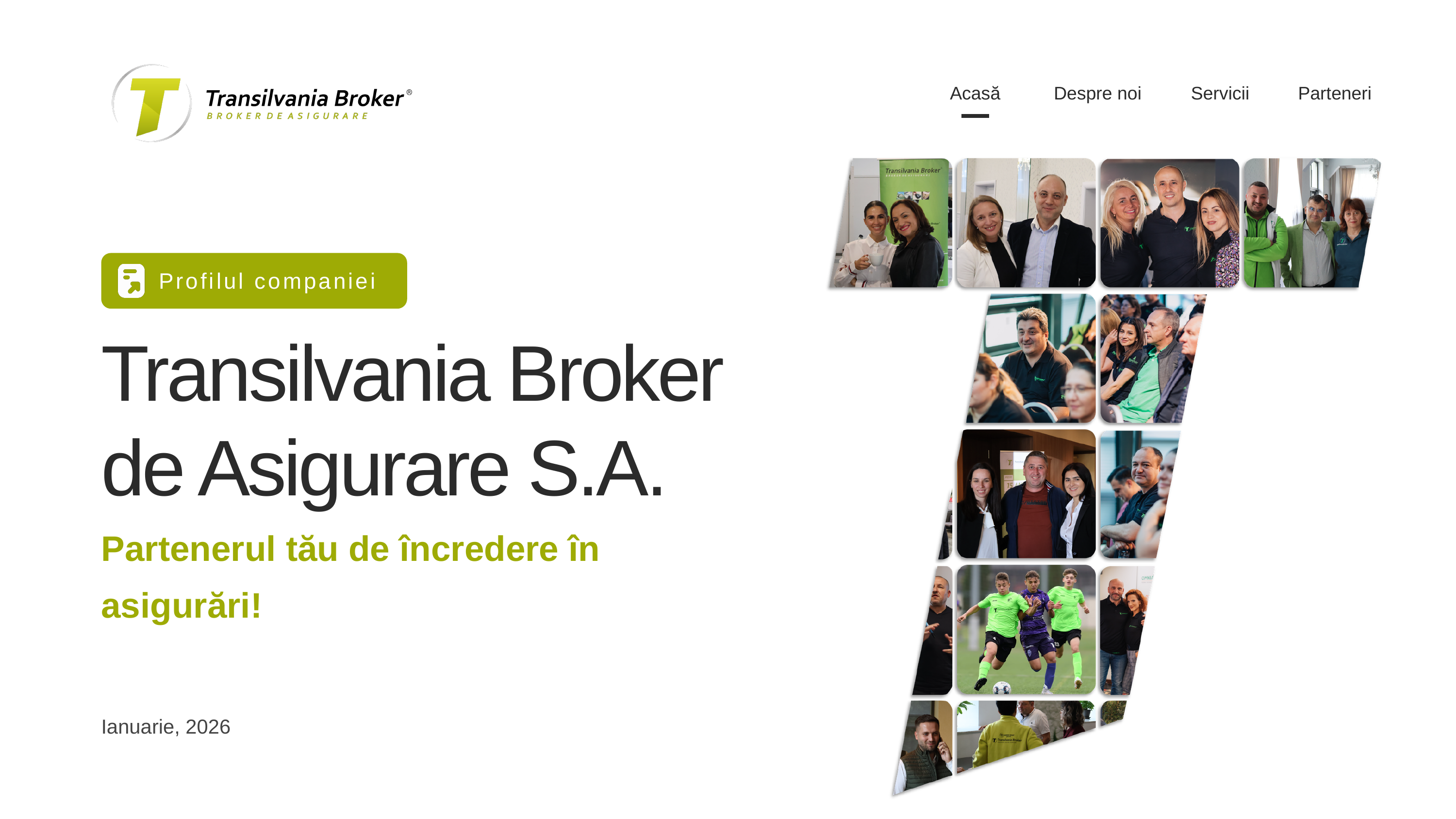

Acasă
Despre noi
Servicii
Parteneri

Profilul companiei
Transilvania Broker de Asigurare S.A.
Partenerul tău de încredere în asigurări!
Ianuarie, 2026